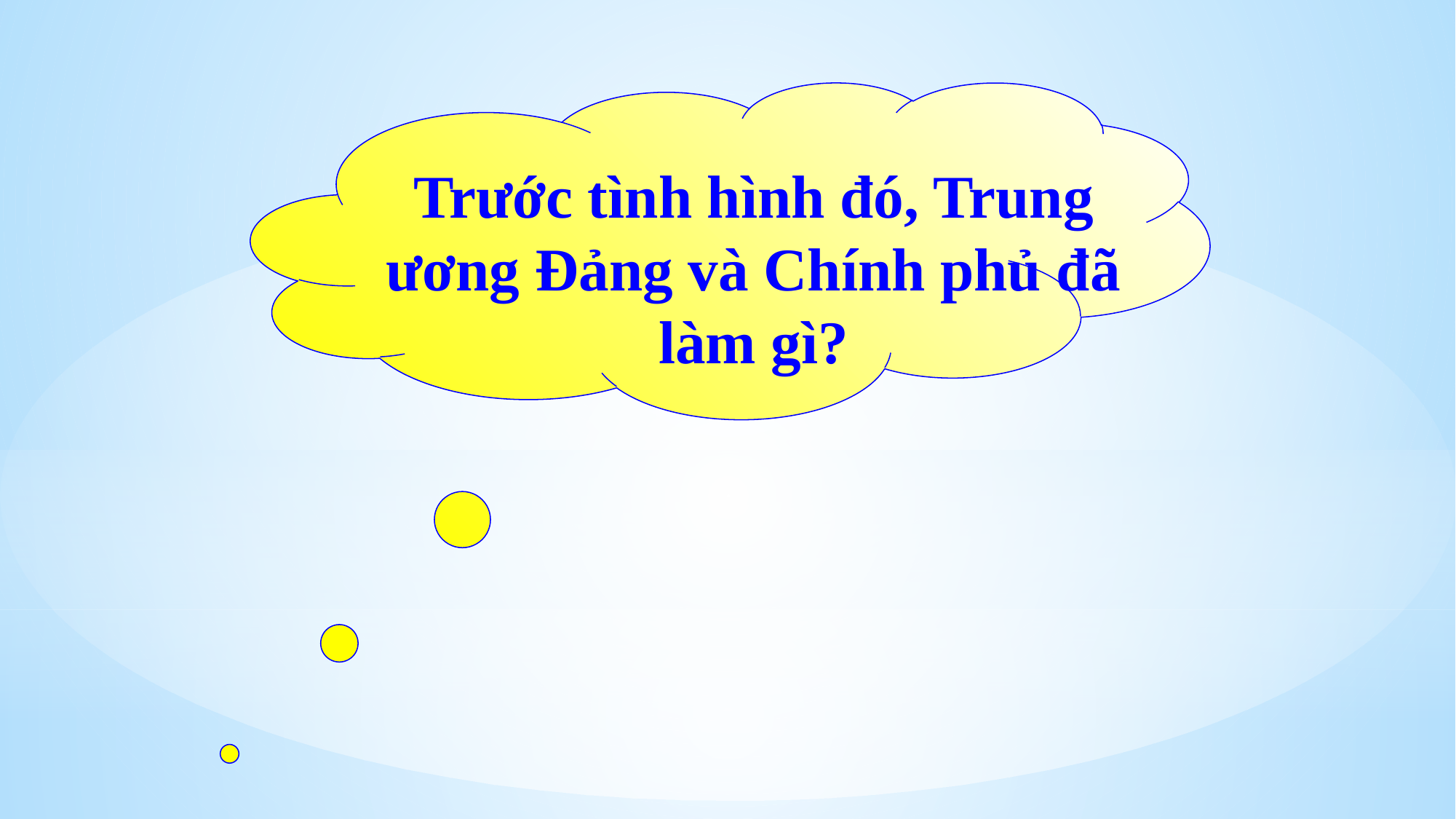

Trước tình hình đó, Trung ương Đảng và Chính phủ đã làm gì?